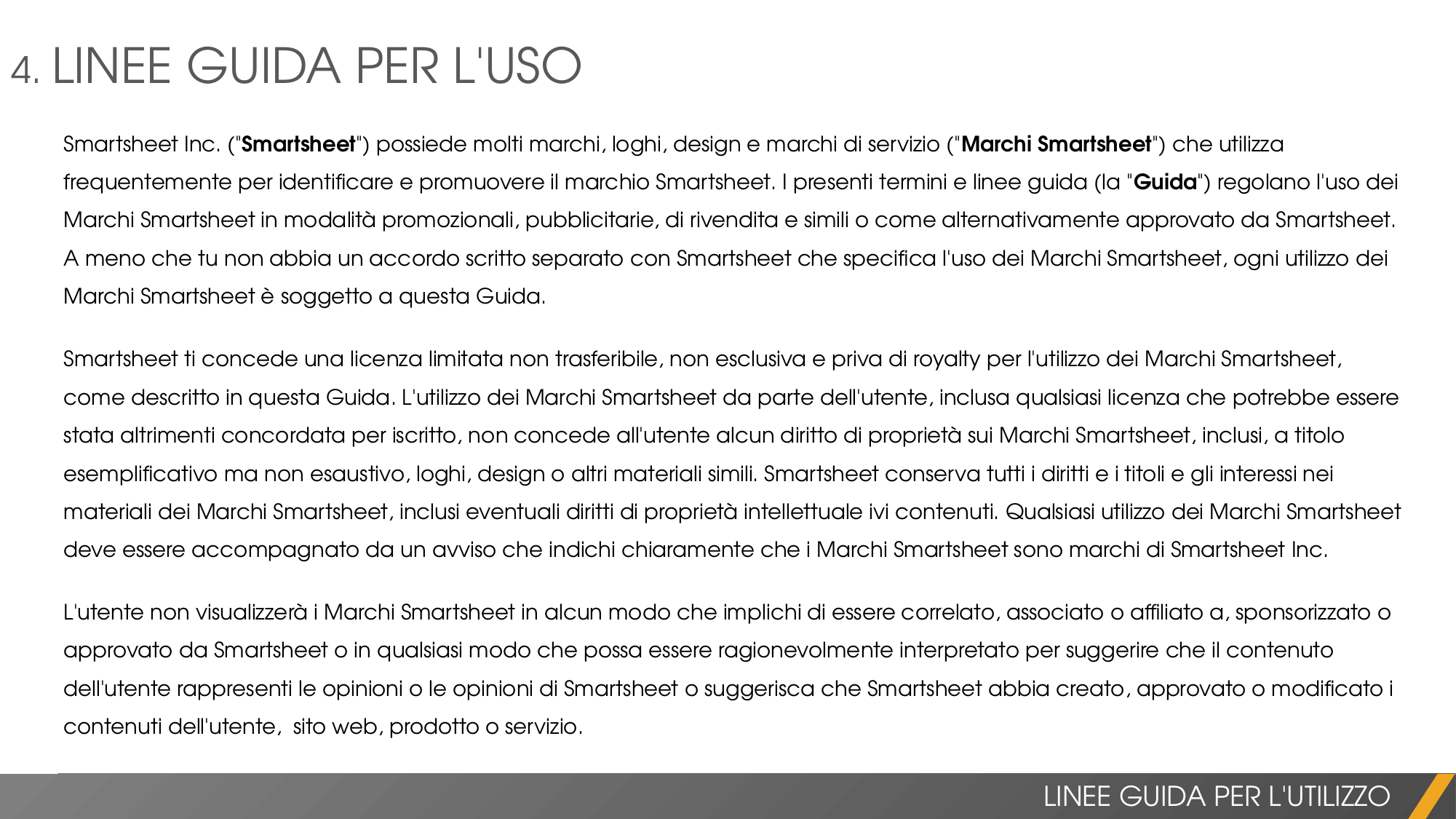

4. LINEE GUIDA PER L'USO
Smartsheet Inc. ("Smartsheet") possiede molti marchi, loghi, design e marchi di servizio ("Marchi Smartsheet") che utilizza frequentemente per identificare e promuovere il marchio Smartsheet. I presenti termini e linee guida (la "Guida") regolano l'uso dei Marchi Smartsheet in modalità promozionali, pubblicitarie, di rivendita e simili o come alternativamente approvato da Smartsheet. A meno che tu non abbia un accordo scritto separato con Smartsheet che specifica l'uso dei Marchi Smartsheet, ogni utilizzo dei Marchi Smartsheet è soggetto a questa Guida.
Smartsheet ti concede una licenza limitata non trasferibile, non esclusiva e priva di royalty per l'utilizzo dei Marchi Smartsheet, come descritto in questa Guida. L'utilizzo dei Marchi Smartsheet da parte dell'utente, inclusa qualsiasi licenza che potrebbe essere stata altrimenti concordata per iscritto, non concede all'utente alcun diritto di proprietà sui Marchi Smartsheet, inclusi, a titolo esemplificativo ma non esaustivo, loghi, design o altri materiali simili. Smartsheet conserva tutti i diritti e i titoli e gli interessi nei materiali dei Marchi Smartsheet, inclusi eventuali diritti di proprietà intellettuale ivi contenuti. Qualsiasi utilizzo dei Marchi Smartsheet deve essere accompagnato da un avviso che indichi chiaramente che i Marchi Smartsheet sono marchi di Smartsheet Inc.
L'utente non visualizzerà i Marchi Smartsheet in alcun modo che implichi di essere correlato, associato o affiliato a, sponsorizzato o approvato da Smartsheet o in qualsiasi modo che possa essere ragionevolmente interpretato per suggerire che il contenuto dell'utente rappresenti le opinioni o le opinioni di Smartsheet o suggerisca che Smartsheet abbia creato, approvato o modificato i contenuti dell'utente,  sito web, prodotto o servizio.
LINEE GUIDA PER L'UTILIZZO
RELAZIONE DI PROGETTO